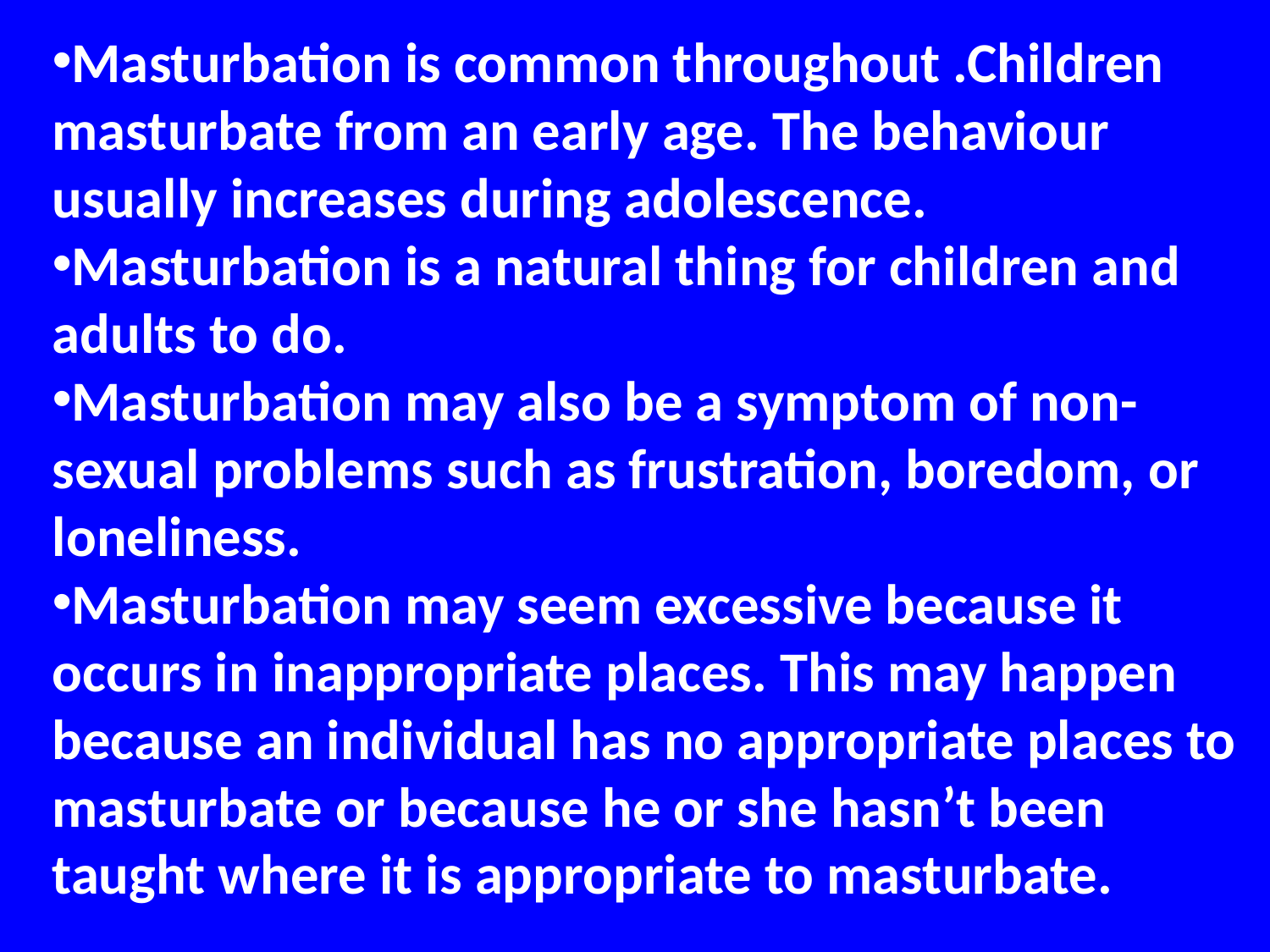

Masturbation is common throughout .Children masturbate from an early age. The behaviour usually increases during adolescence.
Masturbation is a natural thing for children and adults to do.
Masturbation may also be a symptom of non-sexual problems such as frustration, boredom, or loneliness.
Masturbation may seem excessive because it occurs in inappropriate places. This may happen because an individual has no appropriate places to masturbate or because he or she hasn’t been taught where it is appropriate to masturbate.